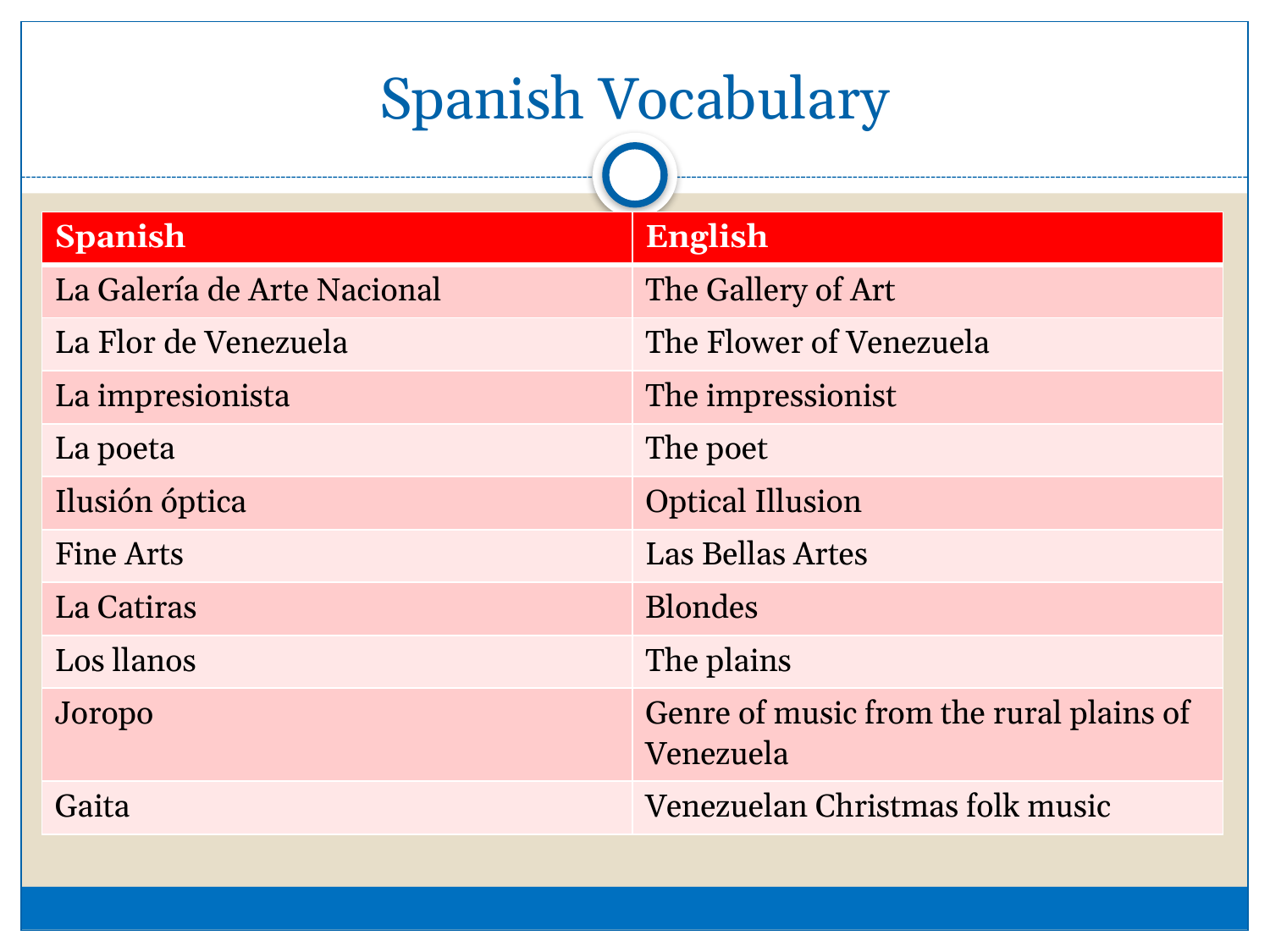

# Spanish Vocabulary
| Spanish | English |
| --- | --- |
| La Galería de Arte Nacional | The Gallery of Art |
| La Flor de Venezuela | The Flower of Venezuela |
| La impresionista | The impressionist |
| La poeta | The poet |
| Ilusión óptica | Optical Illusion |
| Fine Arts | Las Bellas Artes |
| La Catiras | Blondes |
| Los llanos | The plains |
| Joropo | Genre of music from the rural plains of Venezuela |
| Gaita | Venezuelan Christmas folk music |